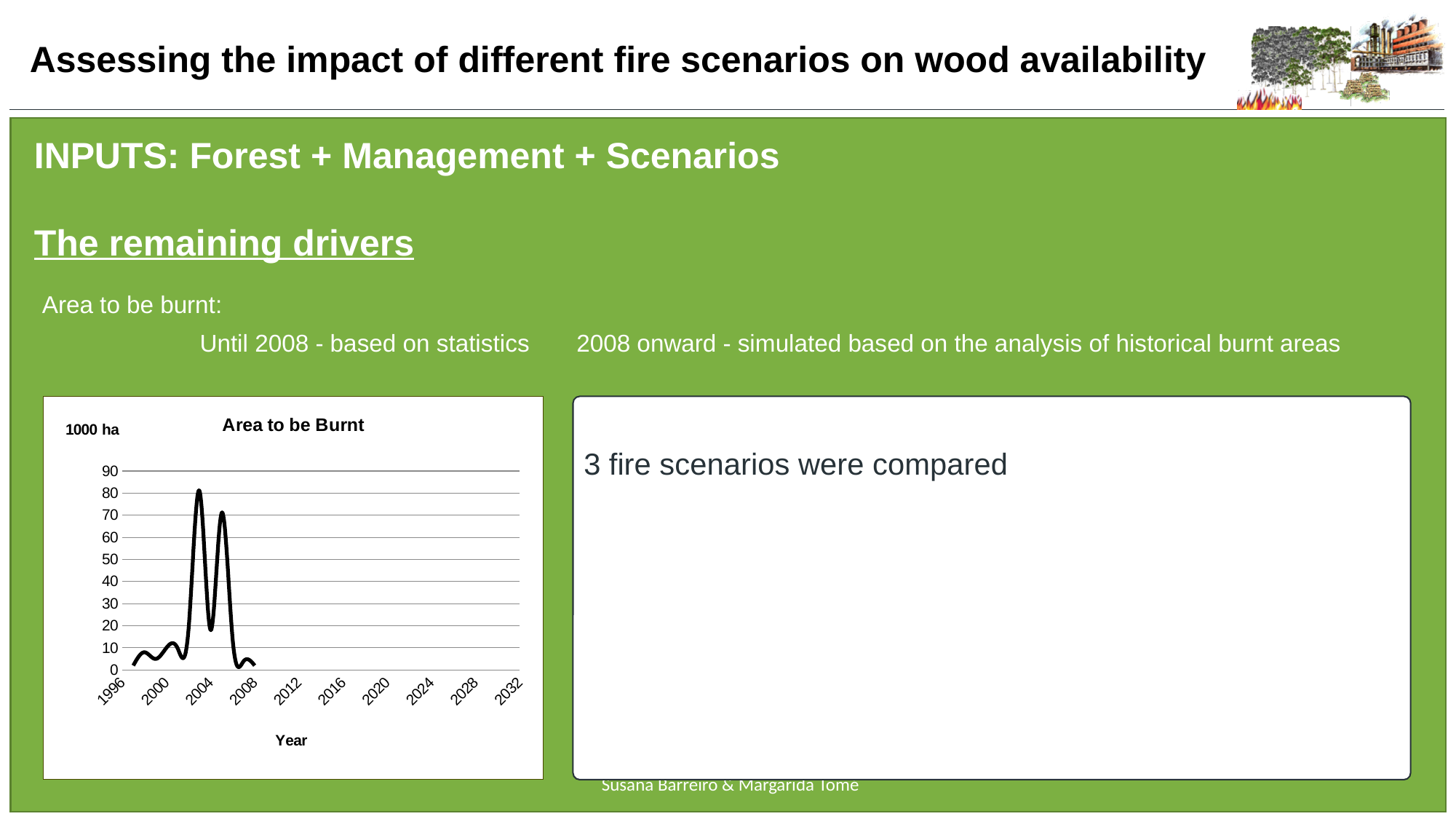

INPUTS: Forest + Management + Scenarios

The remaining drivers

Area to be burnt:
                 Until 2008 - based on statistics       2008 onward - simulated based on the analysis of historical burnt areas

### Chart: Area to be Burnt

| Category |  |
|---|---|
3 fire scenarios were compared